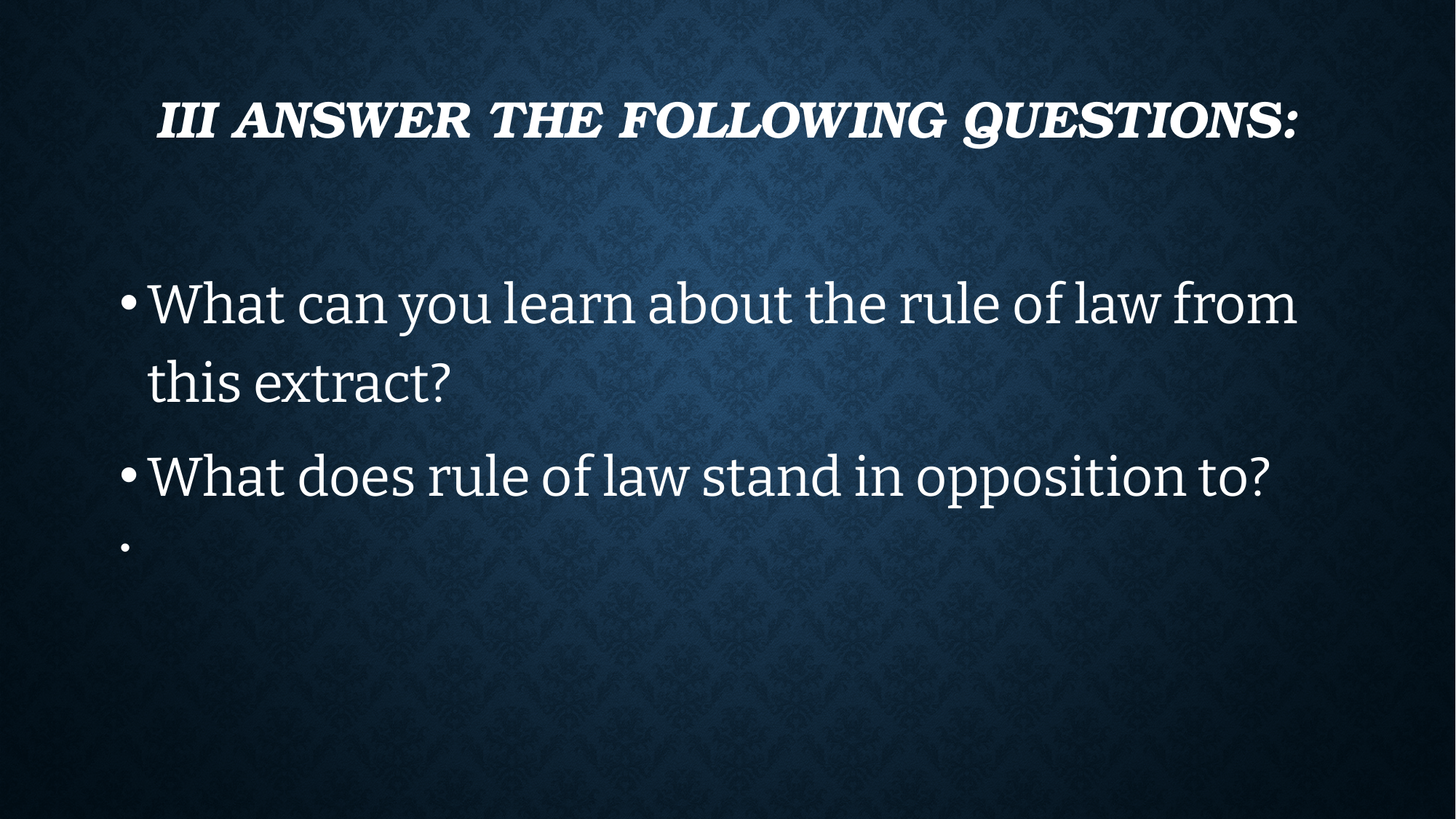

# III Answer the following questions:
What can you learn about the rule of law from this extract?
What does rule of law stand in opposition to?